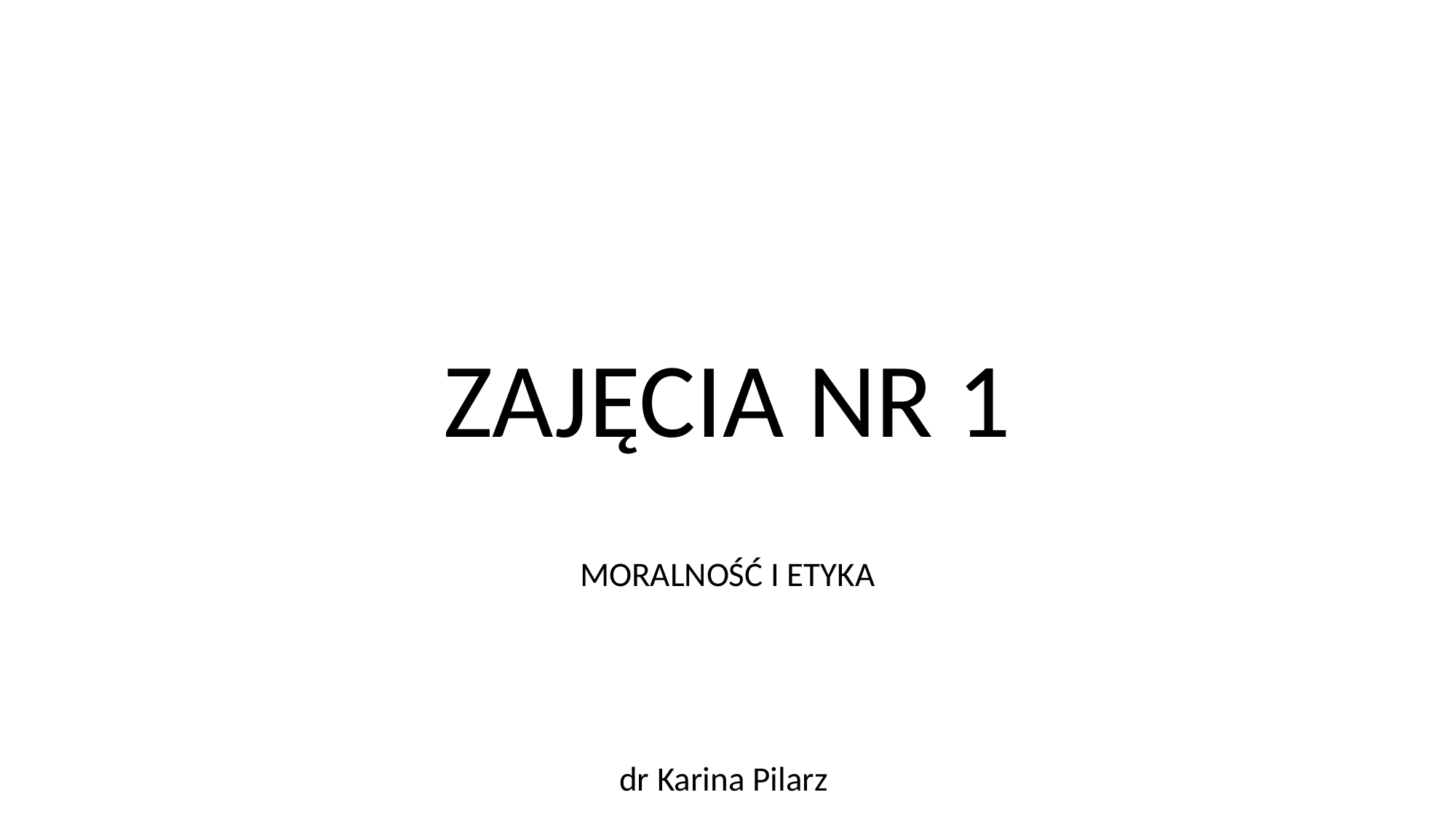

# ZAJĘCIA NR 1
MORALNOŚĆ I ETYKA

dr Karina Pilarz